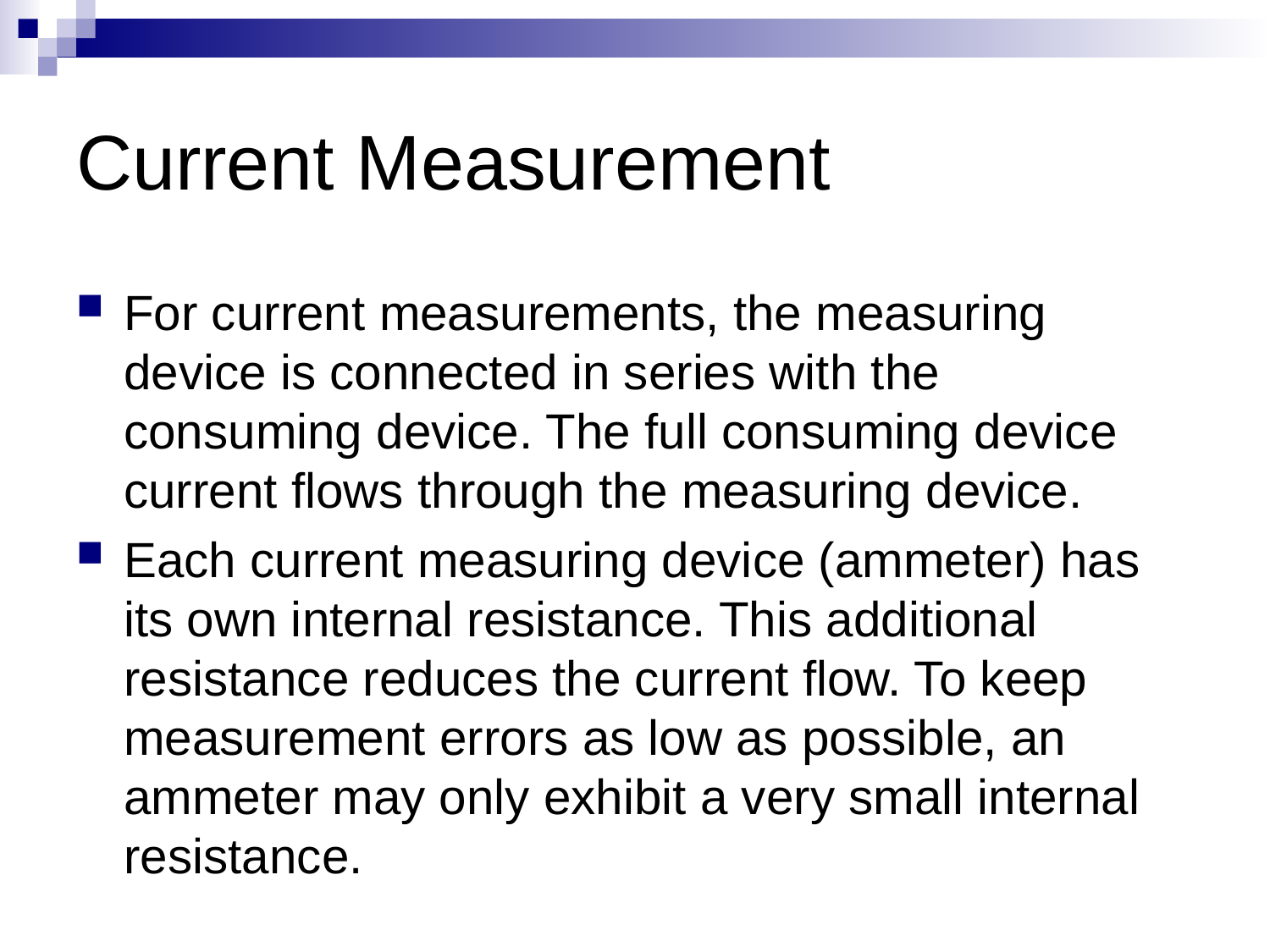

# Current Measurement
For current measurements, the measuring device is connected in series with the consuming device. The full consuming device current flows through the measuring device.
Each current measuring device (ammeter) has its own internal resistance. This additional resistance reduces the current flow. To keep measurement errors as low as possible, an ammeter may only exhibit a very small internal resistance.